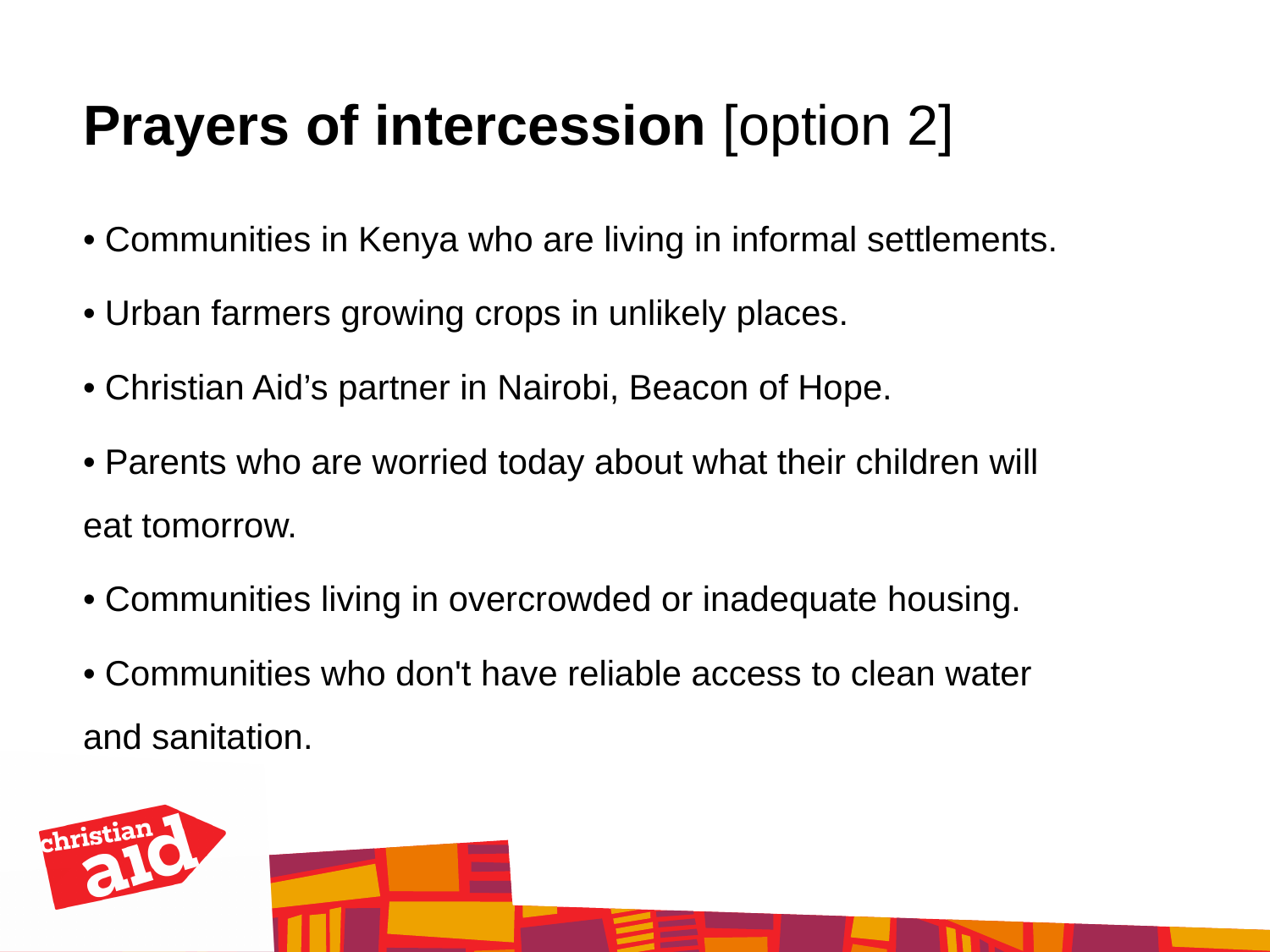

Prayers of intercession [option 2]
• Communities in Kenya who are living in informal settlements.
• Urban farmers growing crops in unlikely places.
• Christian Aid’s partner in Nairobi, Beacon of Hope.
• Parents who are worried today about what their children will eat tomorrow.
• Communities living in overcrowded or inadequate housing.
• Communities who don't have reliable access to clean water and sanitation.
Select ‘picture fill’ to add image into this shape